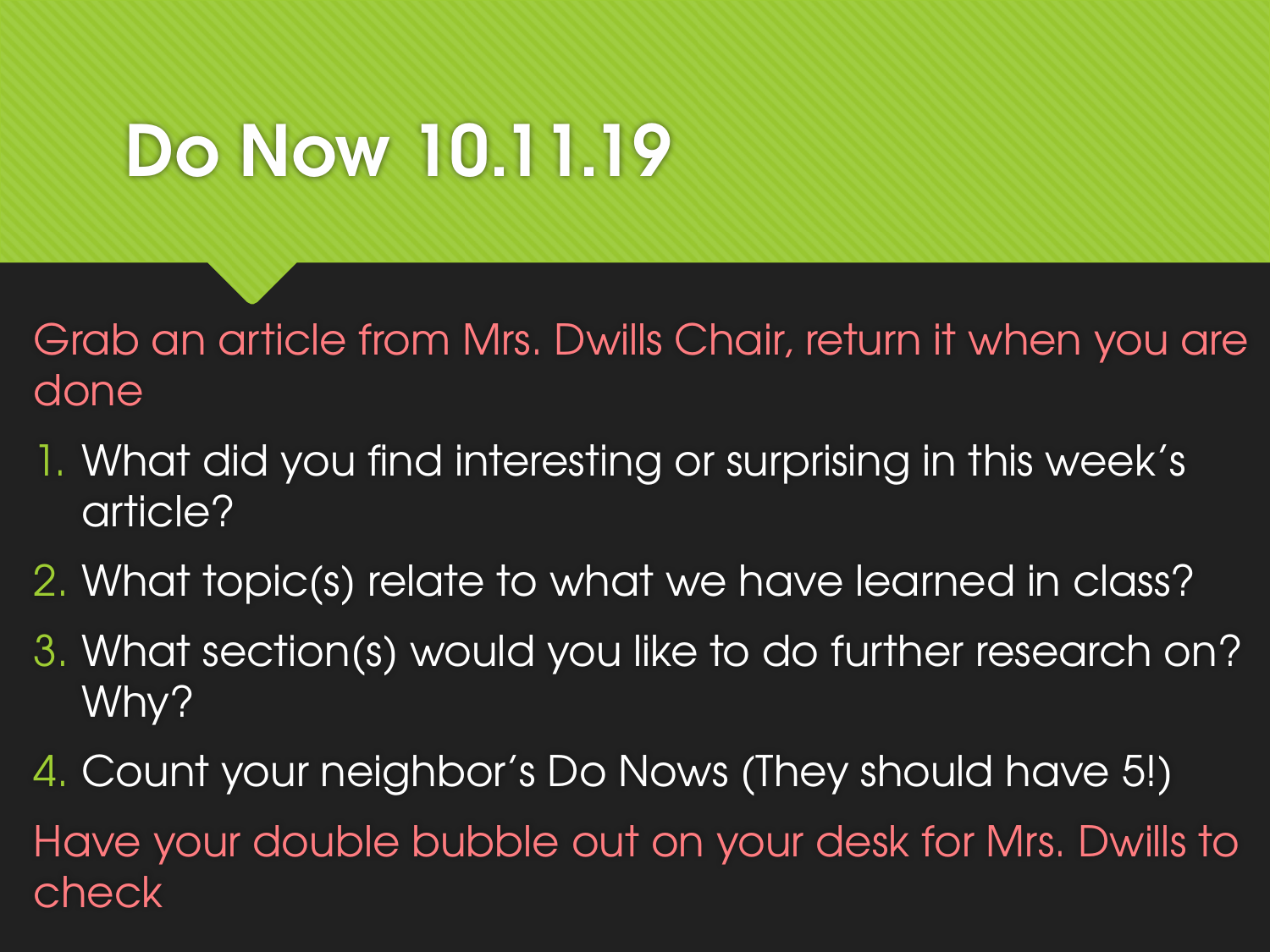

# Do Now 10.11.19
Grab an article from Mrs. Dwills Chair, return it when you are done
What did you find interesting or surprising in this week’s article?
What topic(s) relate to what we have learned in class?
What section(s) would you like to do further research on? Why?
Count your neighbor’s Do Nows (They should have 5!)
Have your double bubble out on your desk for Mrs. Dwills to check